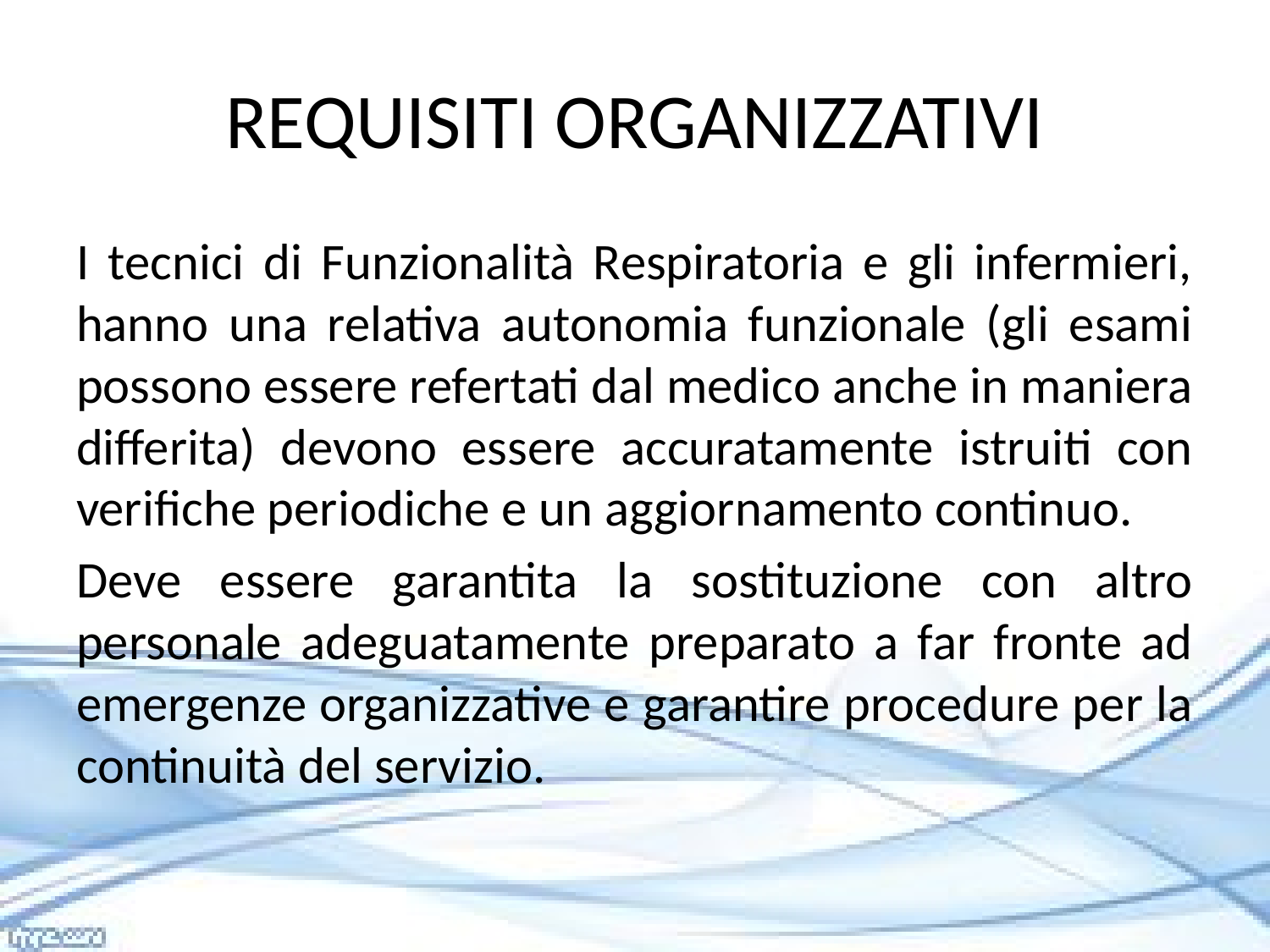

# REQUISITI ORGANIZZATIVI
I tecnici di Funzionalità Respiratoria e gli infermieri, hanno una relativa autonomia funzionale (gli esami possono essere refertati dal medico anche in maniera differita) devono essere accuratamente istruiti con verifiche periodiche e un aggiornamento continuo.
Deve essere garantita la sostituzione con altro personale adeguatamente preparato a far fronte ad emergenze organizzative e garantire procedure per la continuità del servizio.